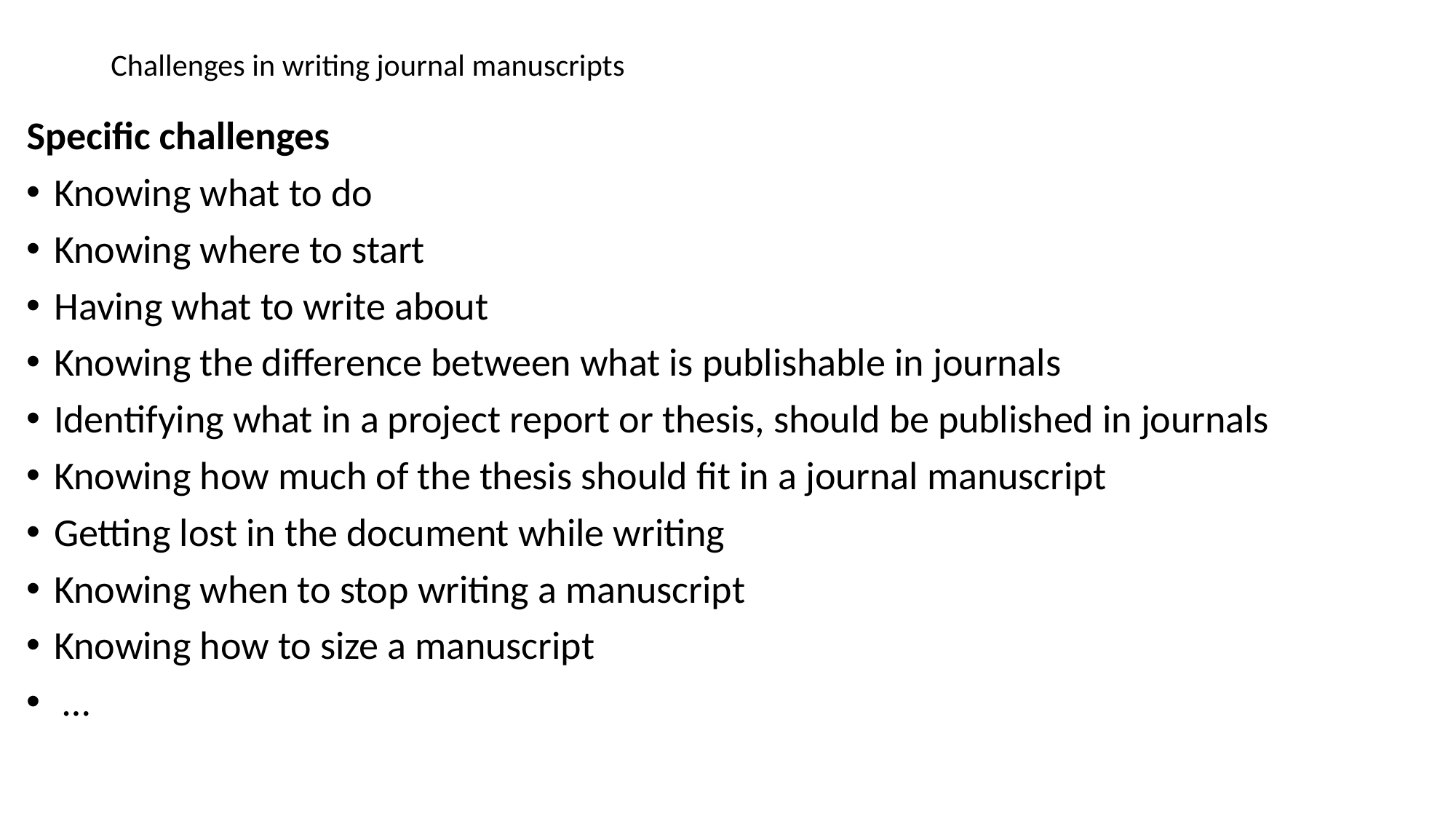

# Challenges in writing journal manuscripts
Specific challenges
Knowing what to do
Knowing where to start
Having what to write about
Knowing the difference between what is publishable in journals
Identifying what in a project report or thesis, should be published in journals
Knowing how much of the thesis should fit in a journal manuscript
Getting lost in the document while writing
Knowing when to stop writing a manuscript
Knowing how to size a manuscript
 …